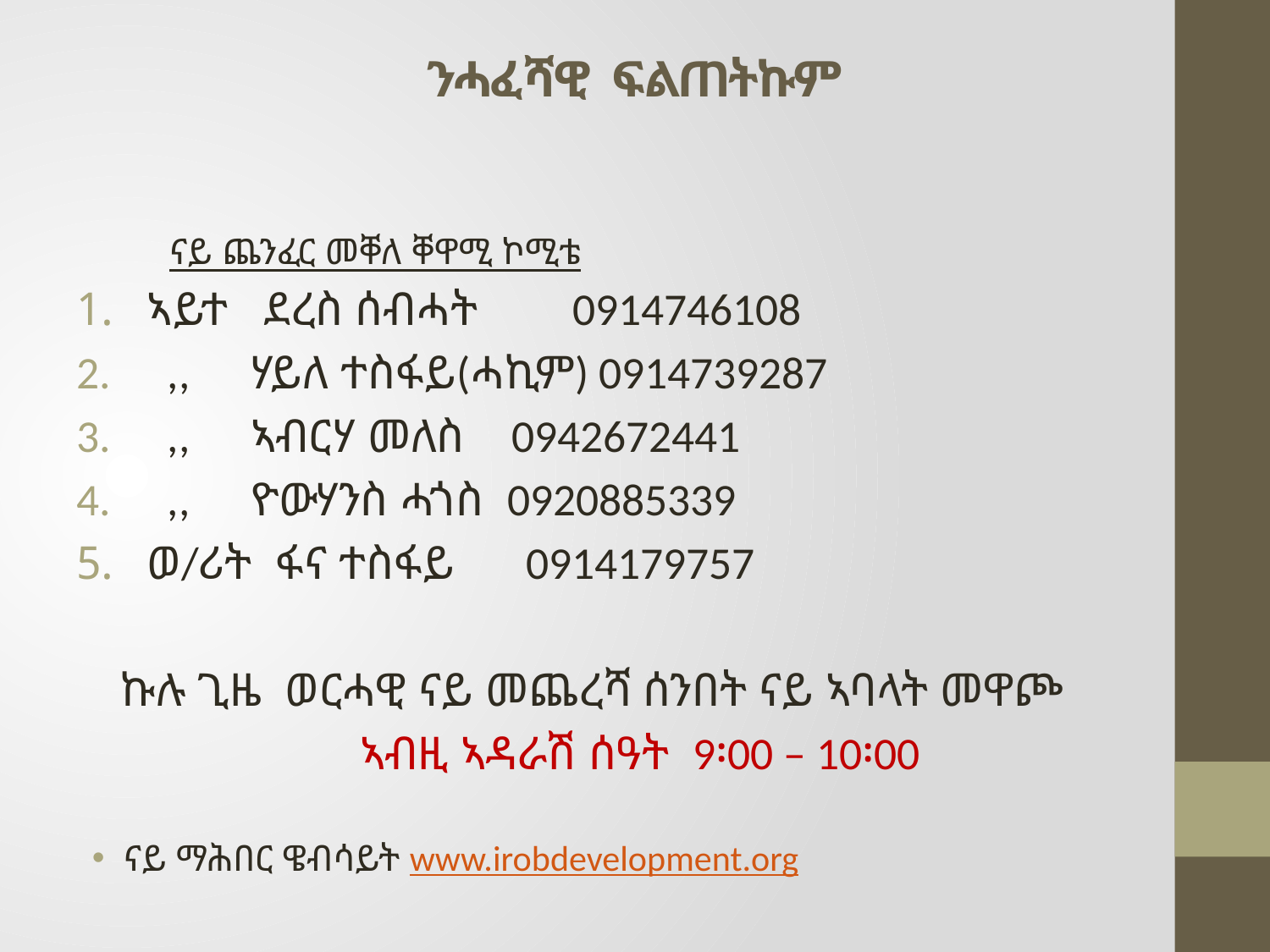

# ንሓፈሻዊ  ፍልጠትኩም
          ናይ ጨንፈር መቐለ ቐዋሚ ኮሚቴ
ኣይተ   ደረስ ሰብሓት        0914746108
  ,,      ሃይለ ተስፋይ(ሓኪም) 0914739287
  ,,      ኣብርሃ መለስ    0942672441
  ,,      ዮውሃንስ ሓጎስ  0920885339
ወ/ሪት  ፋና ተስፋይ      0914179757

 ኩሉ ጊዜ  ወርሓዊ ናይ መጨረሻ ሰንበት ናይ ኣባላት መዋጮ
        ኣብዚ ኣዳራሽ ሰዓት  9፡00 – 10፡00

ናይ ማሕበር ዌብሳይት www.irobdevelopment.org